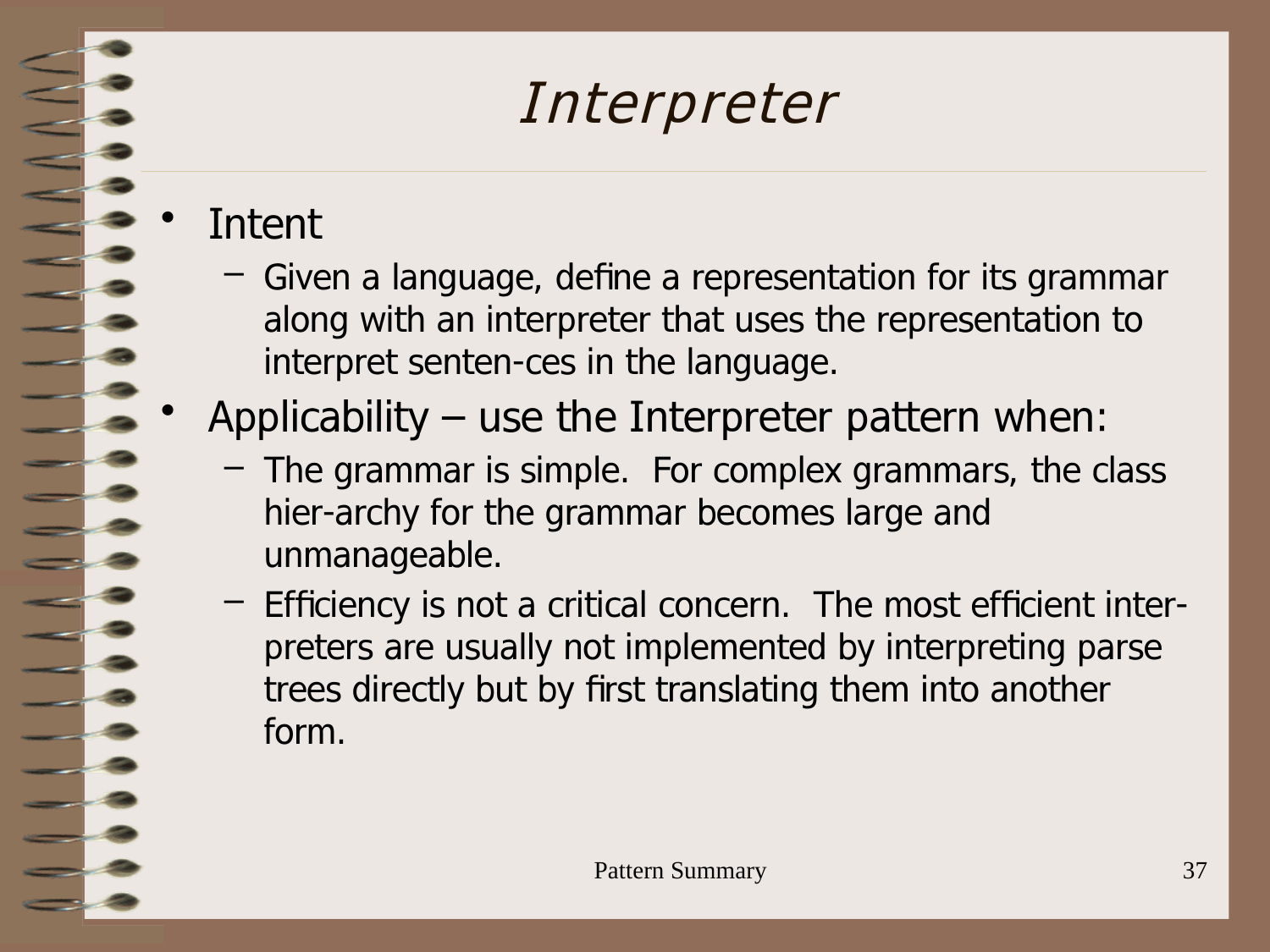

# Interpreter
Intent
Given a language, define a representation for its grammar along with an interpreter that uses the representation to interpret senten-ces in the language.
Applicability – use the Interpreter pattern when:
The grammar is simple.  For complex grammars, the class hier-archy for the grammar becomes large and unmanageable.
Efficiency is not a critical concern.  The most efficient inter-preters are usually not implemented by interpreting parse trees directly but by first translating them into another form.
Pattern Summary
37